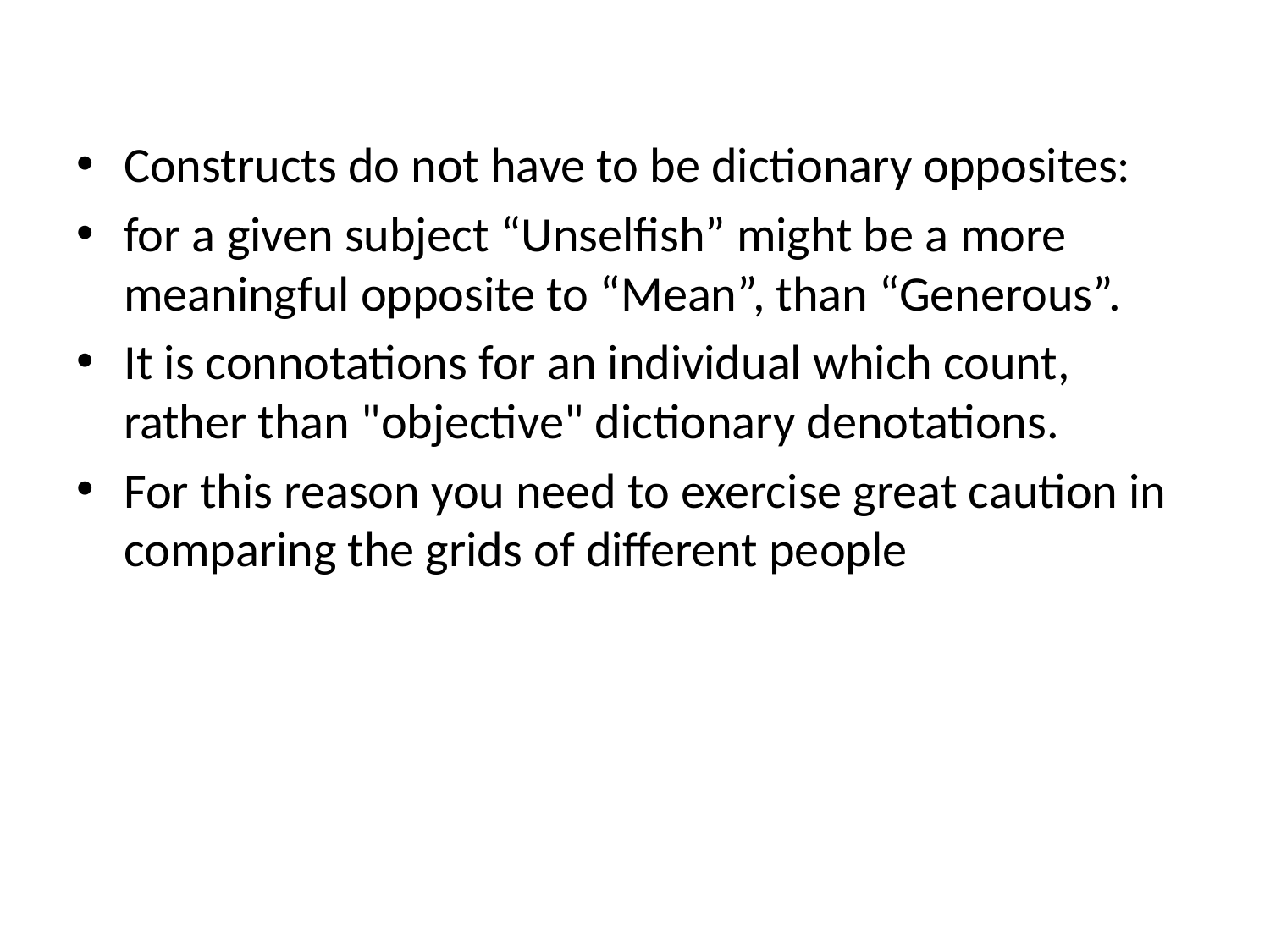

Constructs do not have to be dictionary opposites:
for a given subject “Unselfish” might be a more meaningful opposite to “Mean”, than “Generous”.
It is connotations for an individual which count, rather than "objective" dictionary denotations.
For this reason you need to exercise great caution in comparing the grids of different people